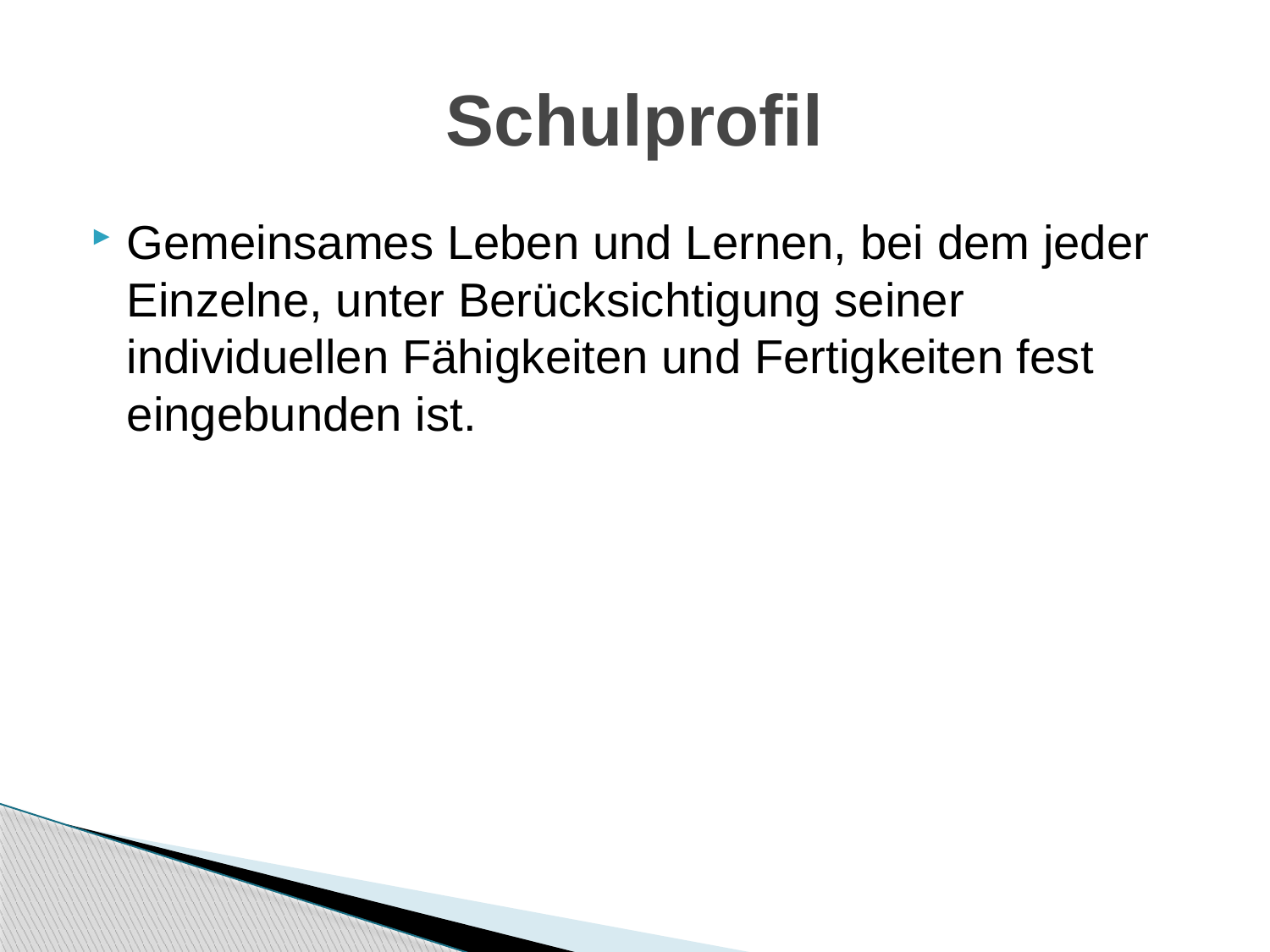

# Schulprofil
Gemeinsames Leben und Lernen, bei dem jeder Einzelne, unter Berücksichtigung seiner individuellen Fähigkeiten und Fertigkeiten fest eingebunden ist.